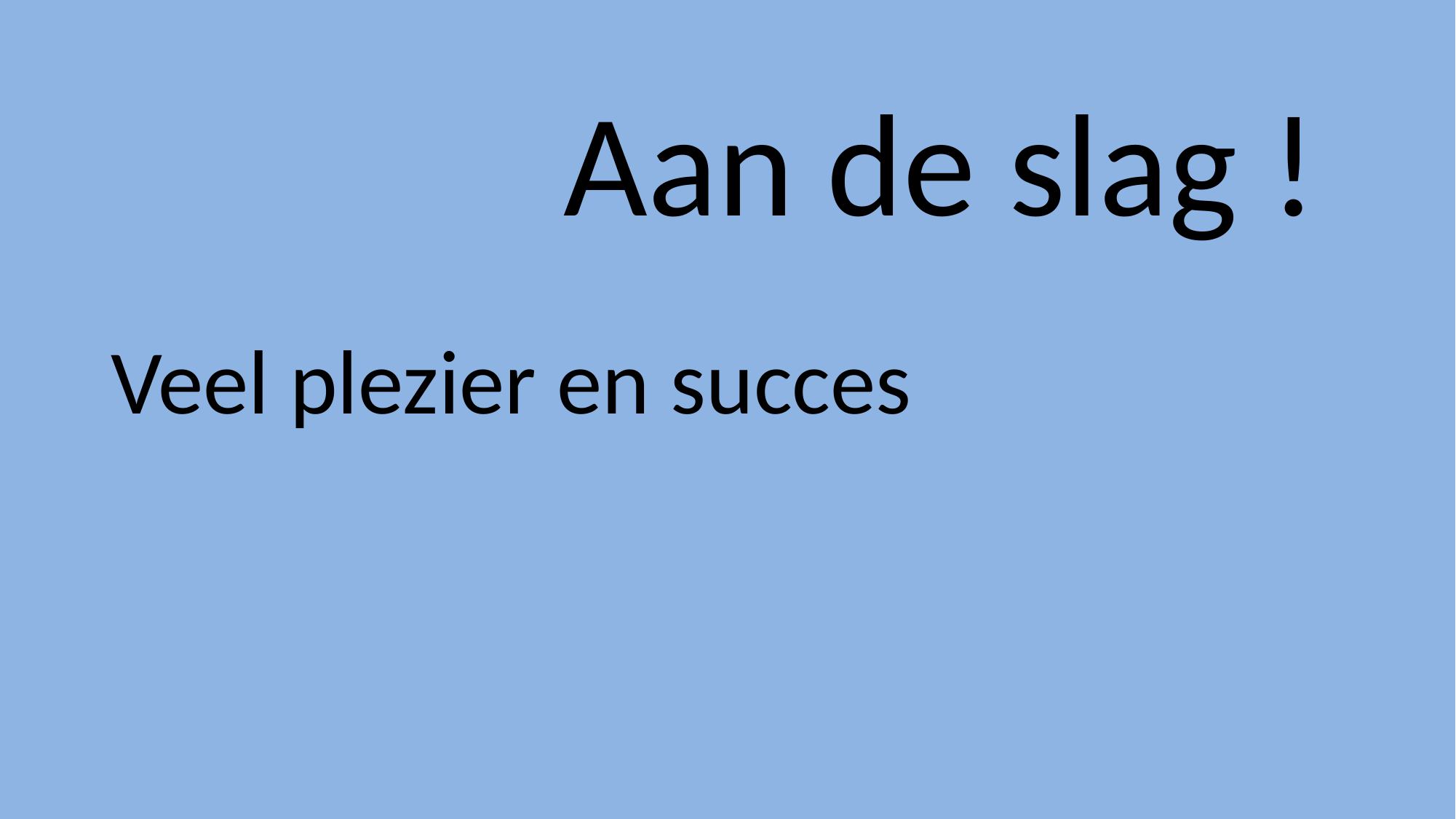

# Aan de slag !
Veel plezier en succes